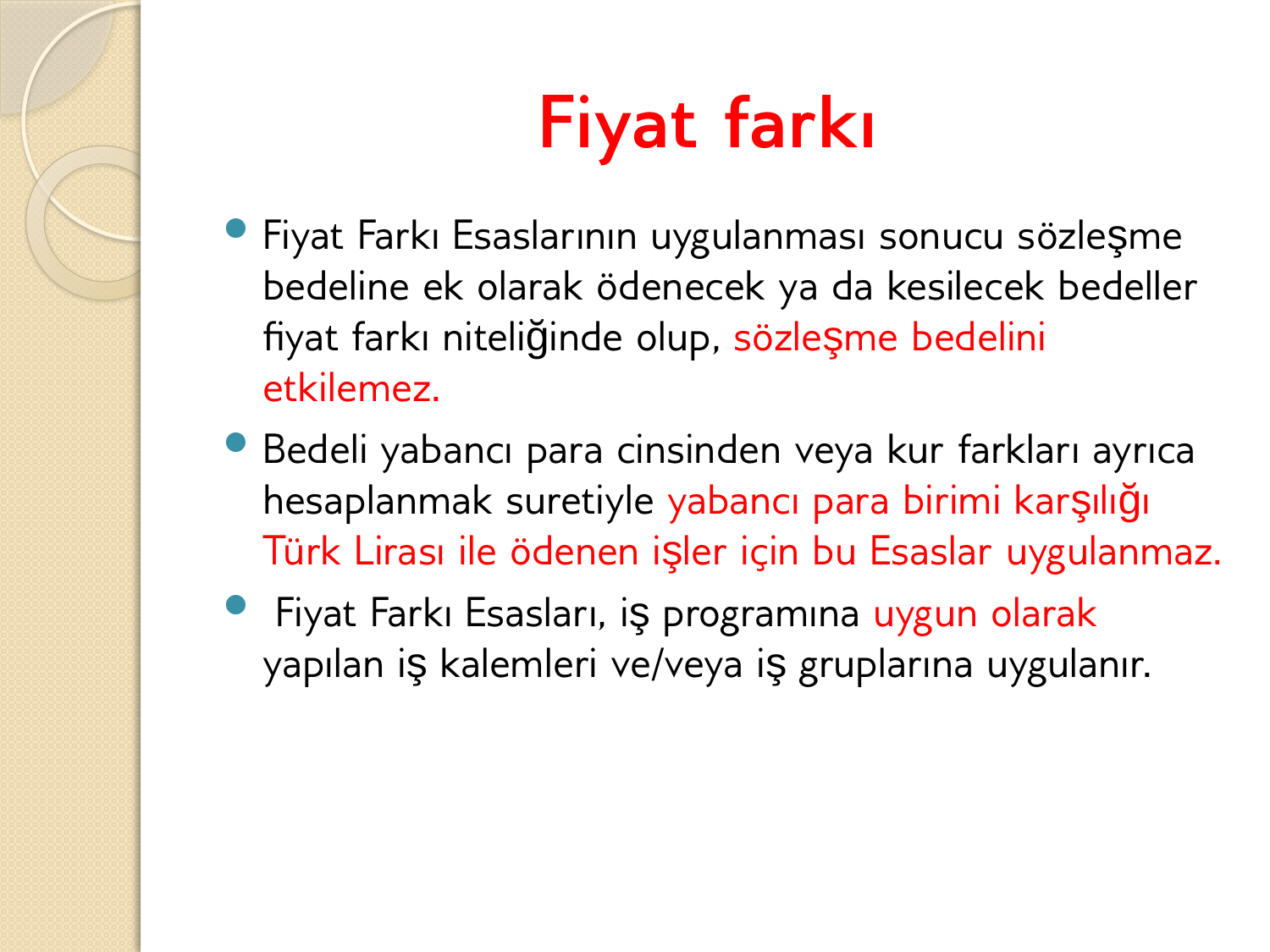

# Fiyat farkı
Fiyat Farkı Esaslarının uygulanması sonucu sözleşme bedeline ek olarak ödenecek ya da kesilecek bedeller fiyat farkı niteliğinde olup, sözleşme bedelini etkilemez.
Bedeli yabancı para cinsinden veya kur farkları ayrıca hesaplanmak suretiyle yabancı para birimi karşılığı Türk Lirası ile ödenen işler için bu Esaslar uygulanmaz.
 Fiyat Farkı Esasları, iş programına uygun olarak yapılan iş kalemleri ve/veya iş gruplarına uygulanır.